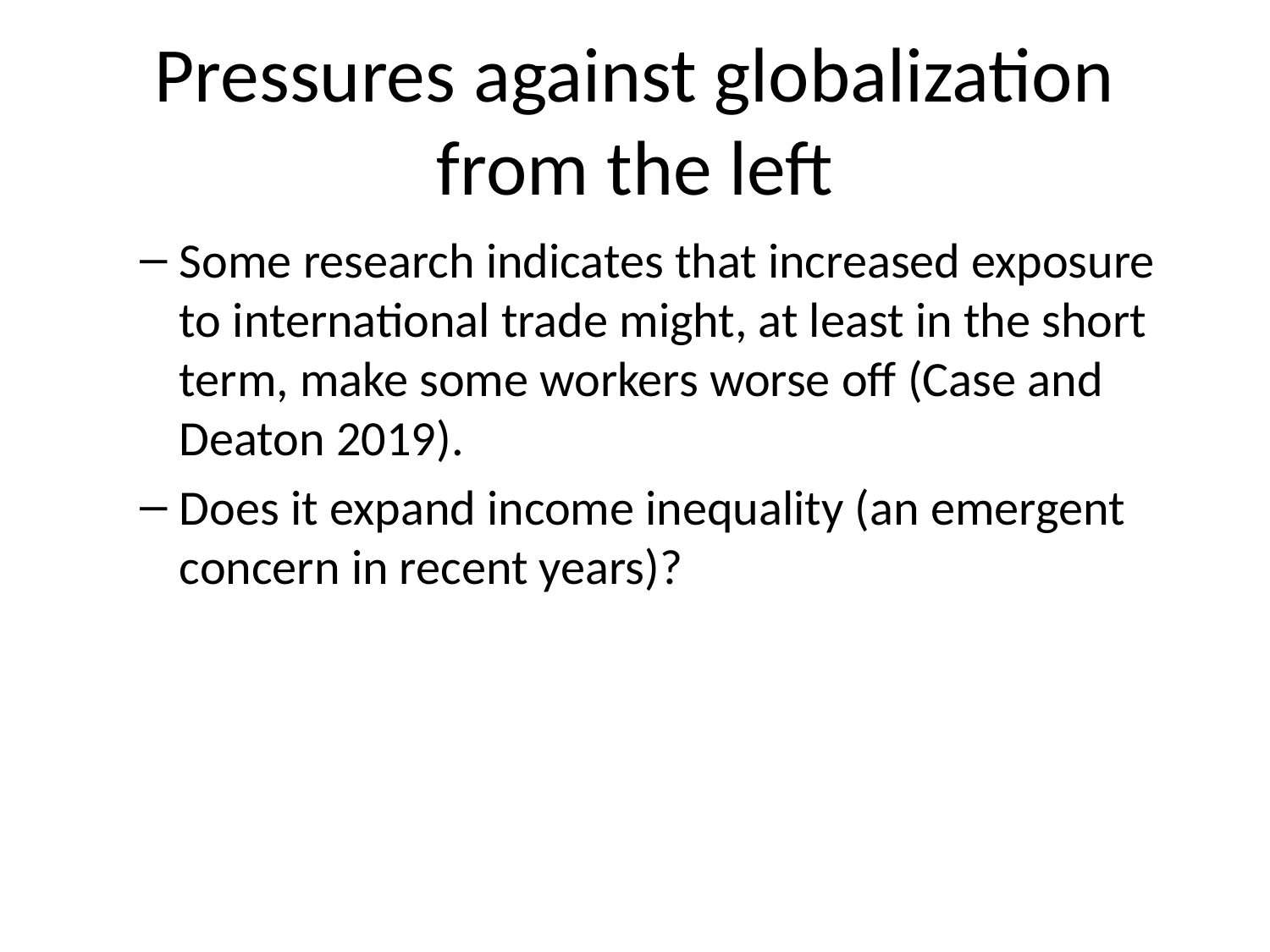

# Pressures against globalization from the left
Some research indicates that increased exposure to international trade might, at least in the short term, make some workers worse off (Case and Deaton 2019).
Does it expand income inequality (an emergent concern in recent years)?